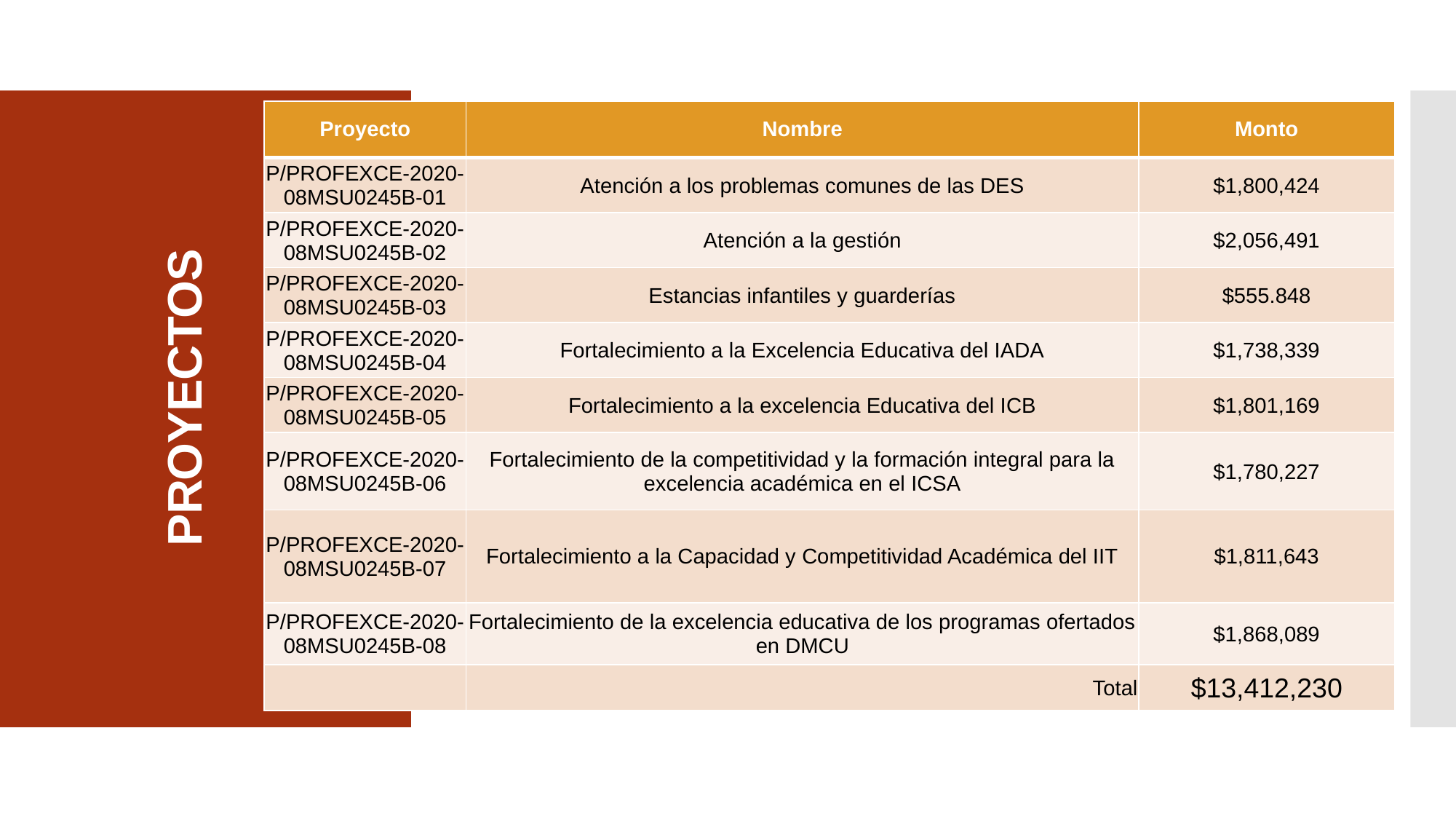

| Proyecto | Nombre | Monto |
| --- | --- | --- |
| P/PROFEXCE-2020-08MSU0245B-01 | Atención a los problemas comunes de las DES | $1,800,424 |
| P/PROFEXCE-2020-08MSU0245B-02 | Atención a la gestión | $2,056,491 |
| P/PROFEXCE-2020-08MSU0245B-03 | Estancias infantiles y guarderías | $555.848 |
| P/PROFEXCE-2020-08MSU0245B-04 | Fortalecimiento a la Excelencia Educativa del IADA | $1,738,339 |
| P/PROFEXCE-2020-08MSU0245B-05 | Fortalecimiento a la excelencia Educativa del ICB | $1,801,169 |
| P/PROFEXCE-2020-08MSU0245B-06 | Fortalecimiento de la competitividad y la formación integral para la excelencia académica en el ICSA | $1,780,227 |
| P/PROFEXCE-2020-08MSU0245B-07 | Fortalecimiento a la Capacidad y Competitividad Académica del IIT | $1,811,643 |
| P/PROFEXCE-2020-08MSU0245B-08 | Fortalecimiento de la excelencia educativa de los programas ofertados en DMCU | $1,868,089 |
|  | Total | $13,412,230 |
# PROYECTOS